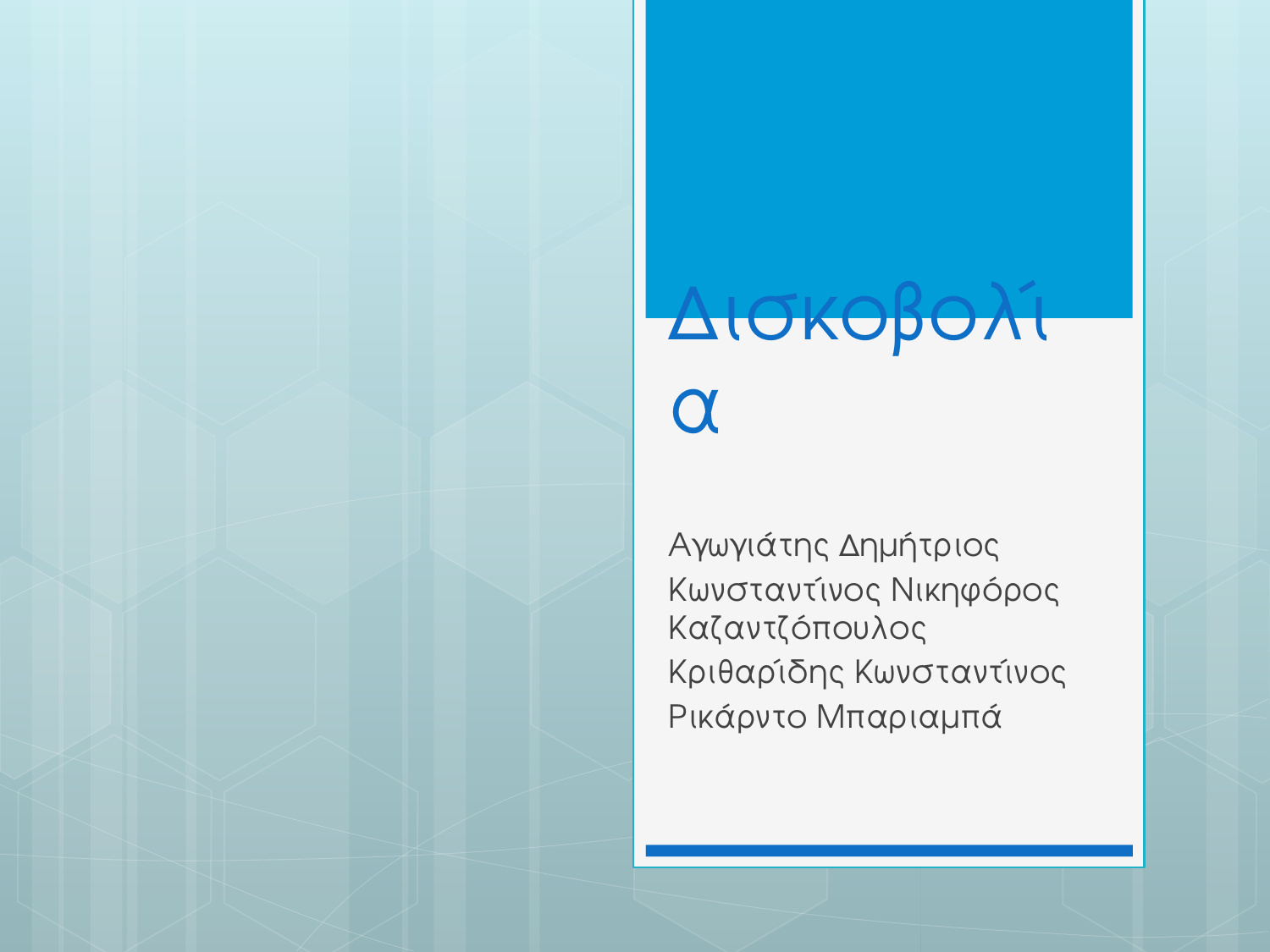

# Δισκοβολία
Αγωγιάτης Δημήτριος
Κωνσταντίνος Νικηφόρος Καζαντζόπουλος
Κριθαρίδης Κωνσταντίνος
Ρικάρντο Μπαριαμπά